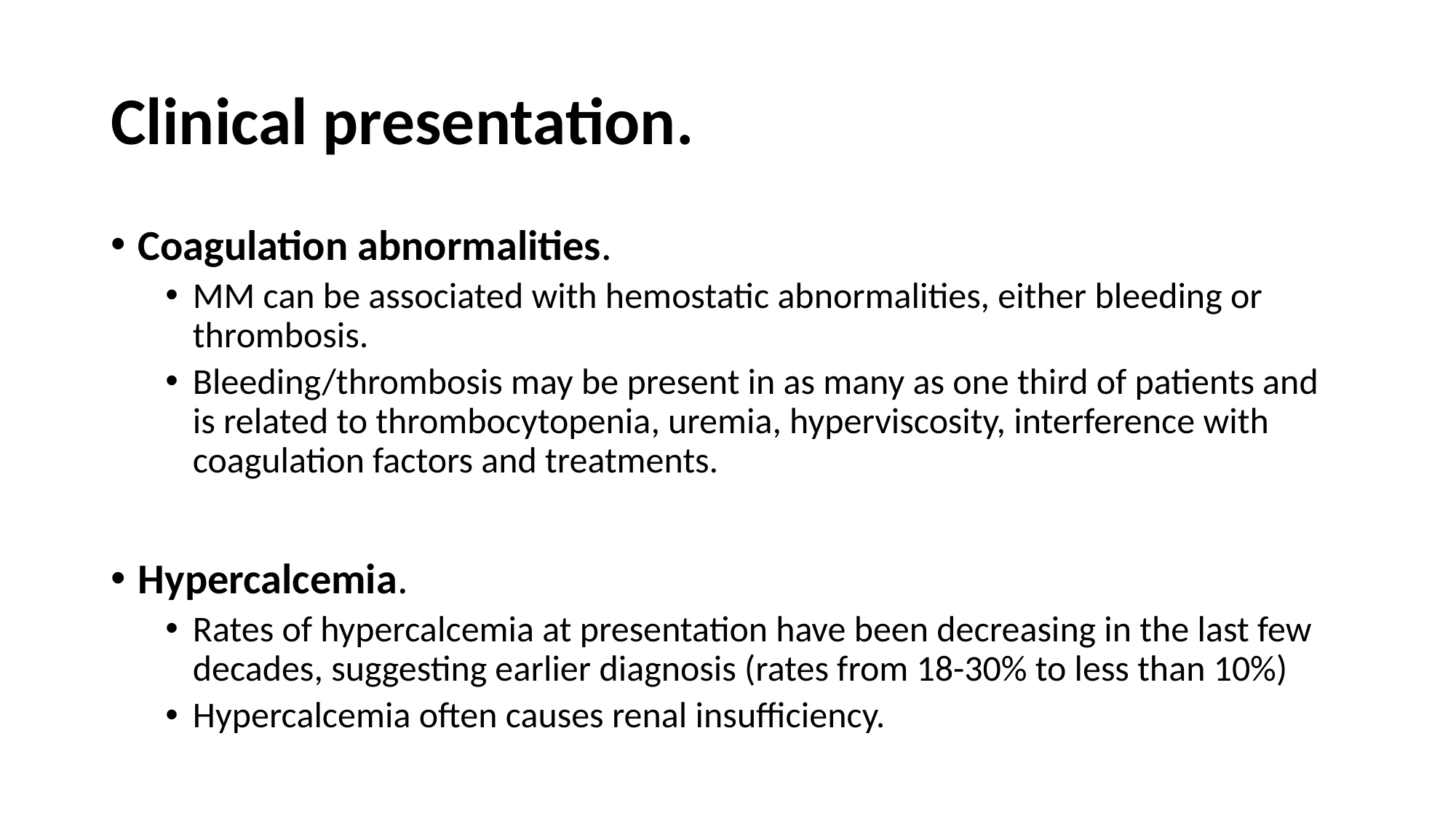

# Clinical presentation.
Coagulation abnormalities.
MM can be associated with hemostatic abnormalities, either bleeding or thrombosis.
Bleeding/thrombosis may be present in as many as one third of patients and is related to thrombocytopenia, uremia, hyperviscosity, interference with coagulation factors and treatments.

Hypercalcemia.
Rates of hypercalcemia at presentation have been decreasing in the last few decades, suggesting earlier diagnosis (rates from 18-30% to less than 10%)
Hypercalcemia often causes renal insufficiency.